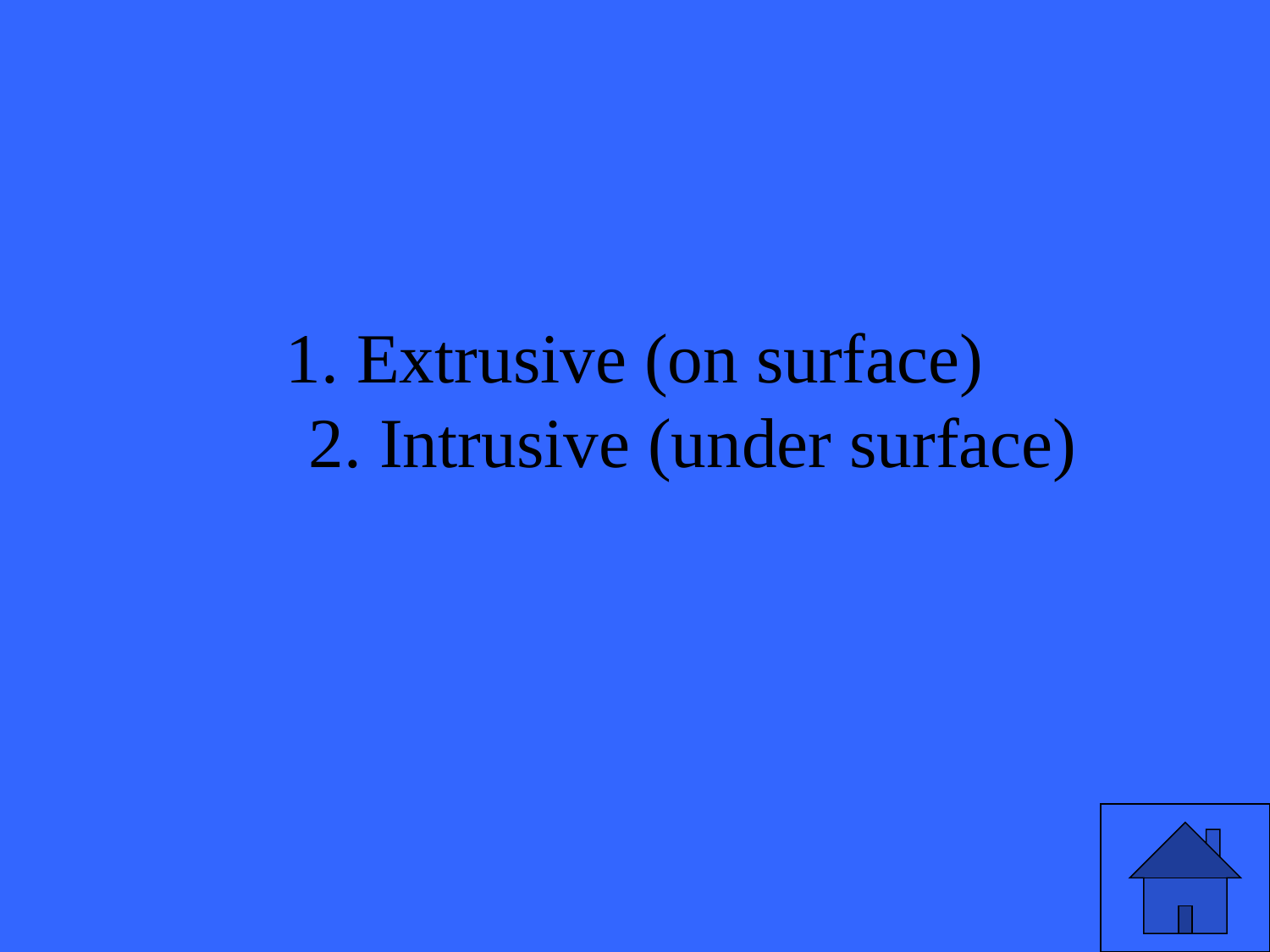

# 1. Extrusive (on surface) 2. Intrusive (under surface)